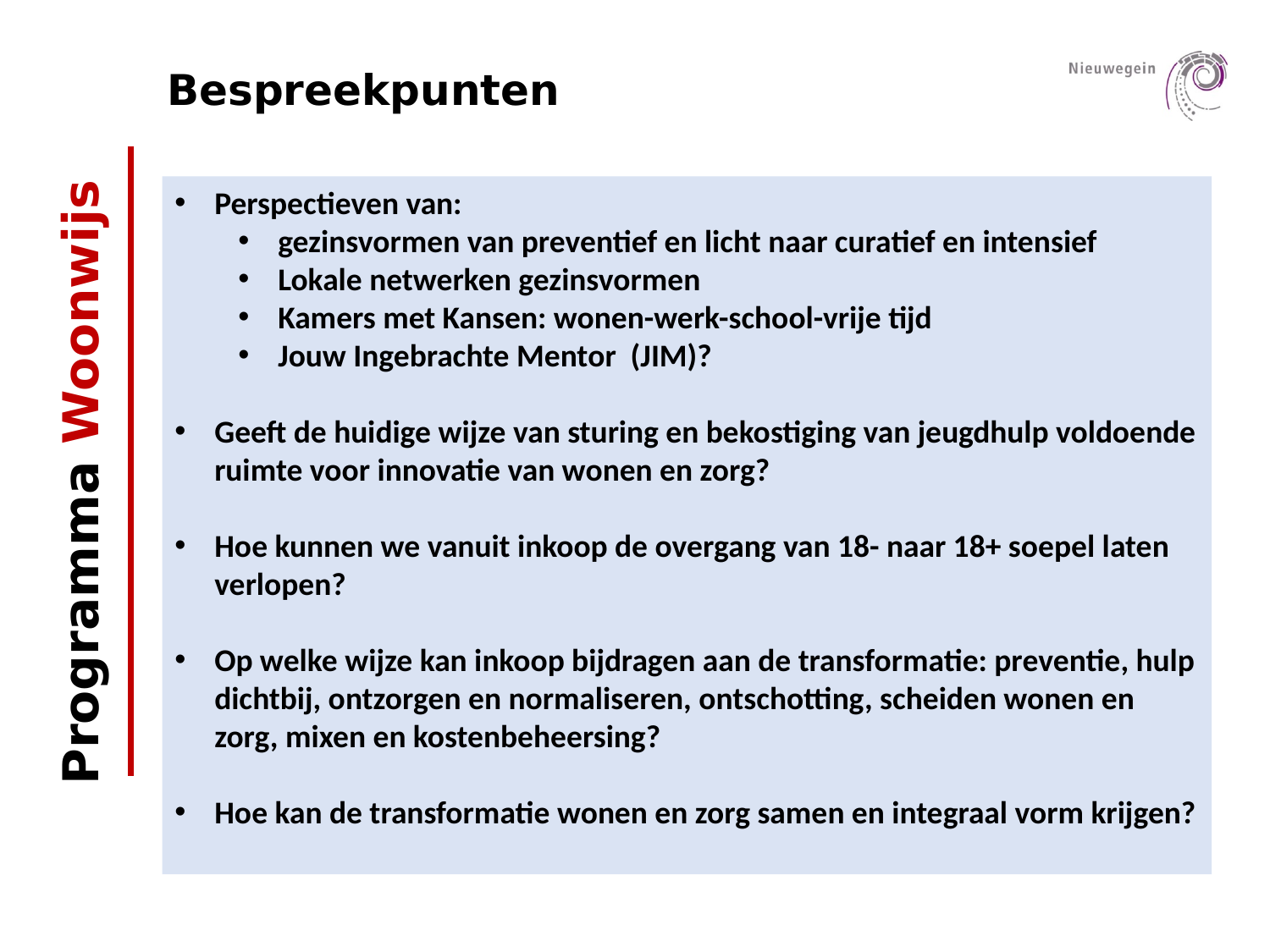

Bespreekpunten

Perspectieven van:
gezinsvormen van preventief en licht naar curatief en intensief
Lokale netwerken gezinsvormen
Kamers met Kansen: wonen-werk-school-vrije tijd
Jouw Ingebrachte Mentor  (JIM)?

Geeft de huidige wijze van sturing en bekostiging van jeugdhulp voldoende ruimte voor innovatie van wonen en zorg?

Hoe kunnen we vanuit inkoop de overgang van 18- naar 18+ soepel laten verlopen?

Op welke wijze kan inkoop bijdragen aan de transformatie: preventie, hulp dichtbij, ontzorgen en normaliseren, ontschotting, scheiden wonen en zorg, mixen en kostenbeheersing?

Hoe kan de transformatie wonen en zorg samen en integraal vorm krijgen?

Programma Woonwijs